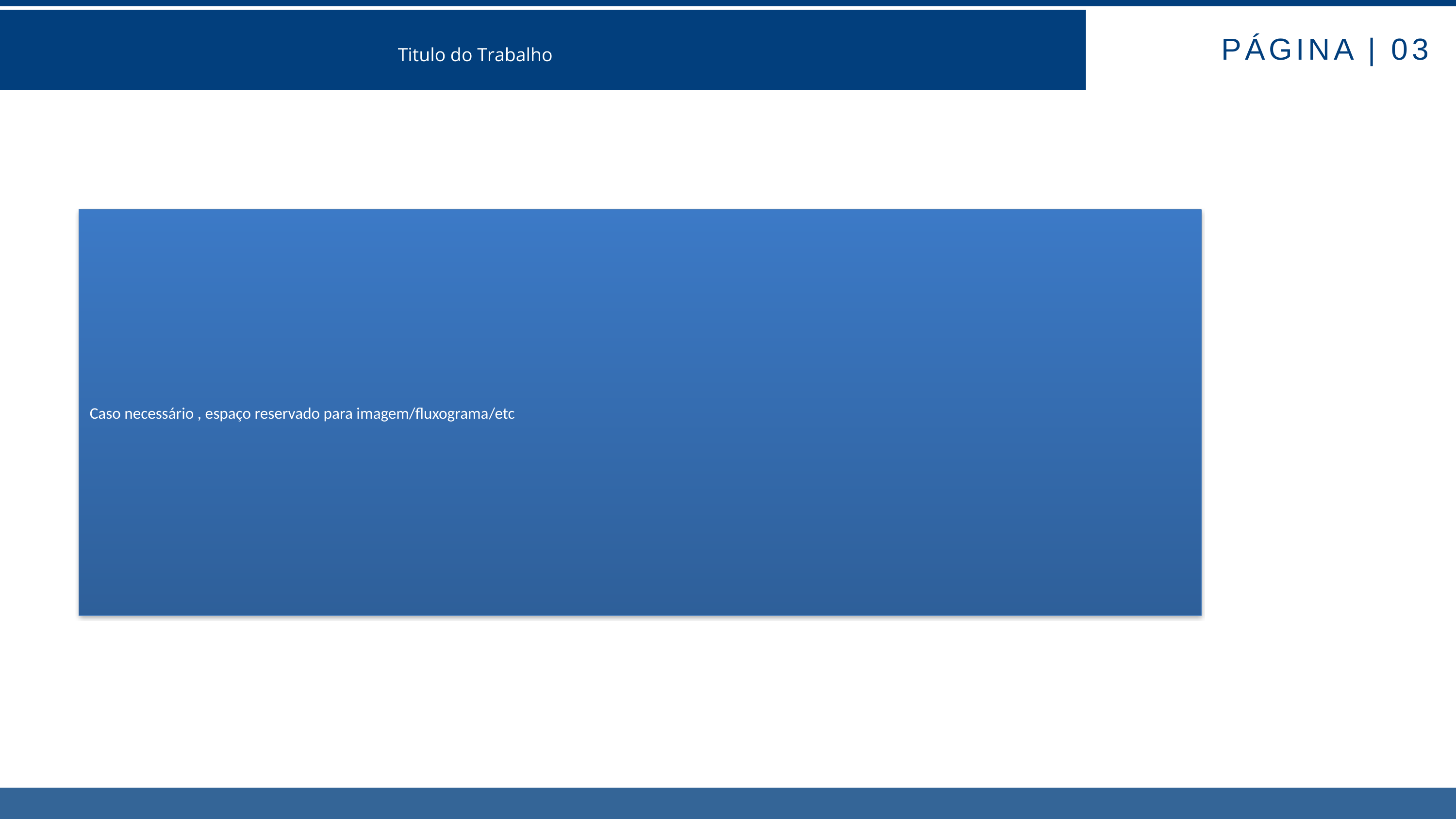

PÁGINA | 03
 Titulo do Trabalho
 Caso necessário , espaço reservado para imagem/fluxograma/etc